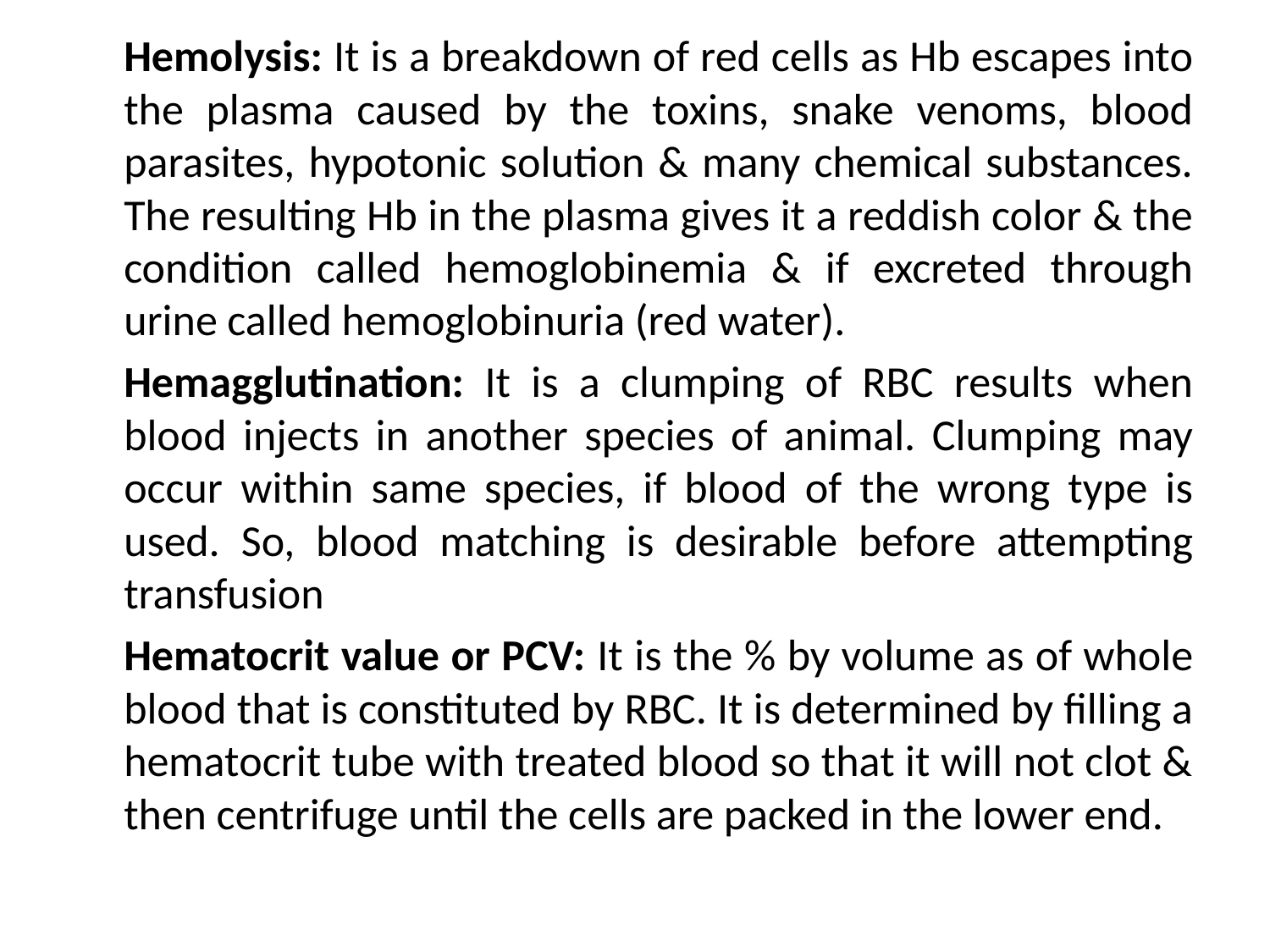

Hemolysis: It is a breakdown of red cells as Hb escapes into the plasma caused by the toxins, snake venoms, blood parasites, hypotonic solution & many chemical substances. The resulting Hb in the plasma gives it a reddish color & the condition called hemoglobinemia & if excreted through urine called hemoglobinuria (red water).
	Hemagglutination: It is a clumping of RBC results when blood injects in another species of animal. Clumping may occur within same species, if blood of the wrong type is used. So, blood matching is desirable before attempting transfusion
	Hematocrit value or PCV: It is the % by volume as of whole blood that is constituted by RBC. It is determined by filling a hematocrit tube with treated blood so that it will not clot & then centrifuge until the cells are packed in the lower end.